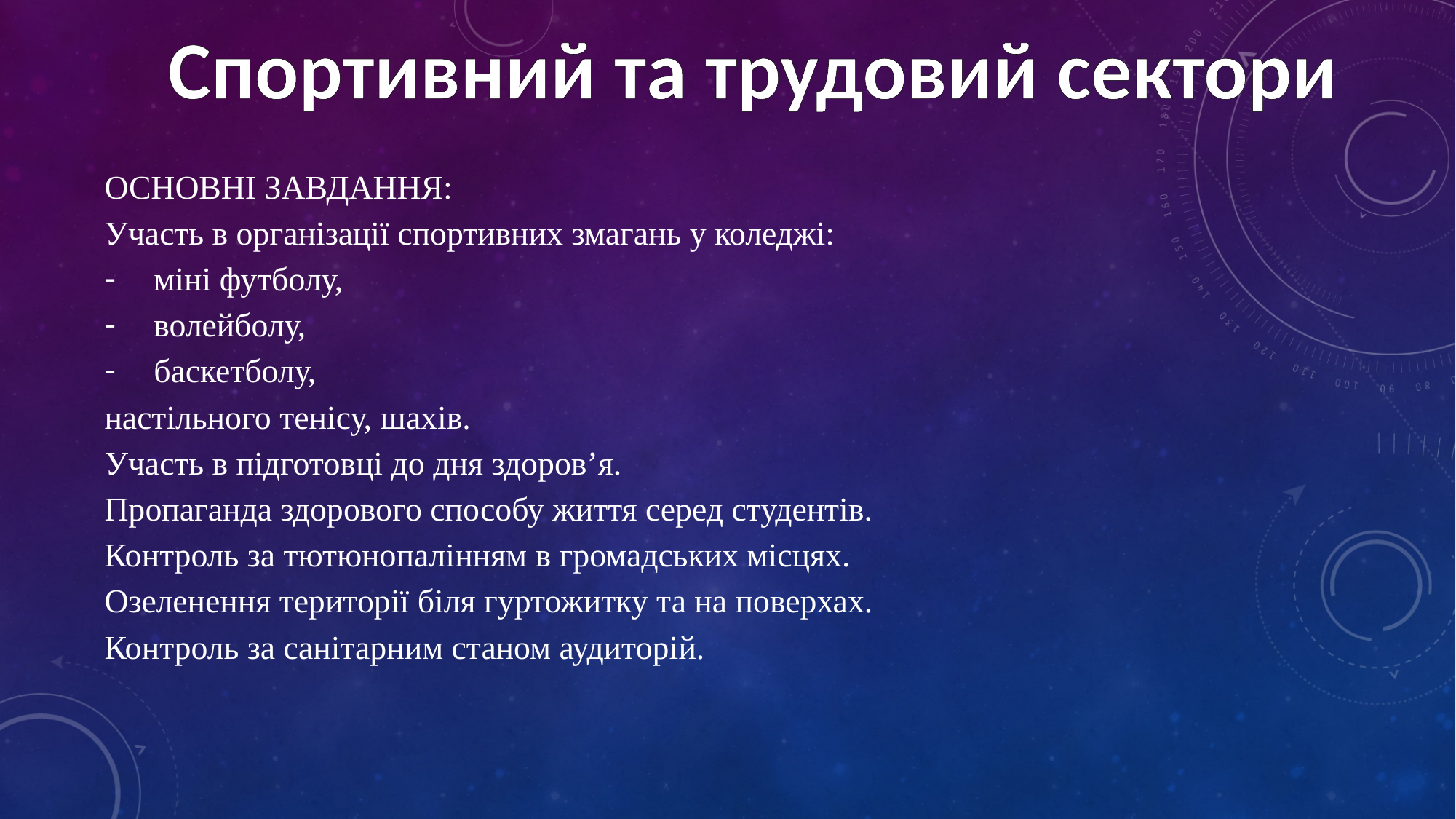

Спортивний та трудовий сектори
ОСНОВНІ ЗАВДАННЯ:
Участь в організації спортивних змагань у коледжі:
 міні футболу,
 волейболу,
 баскетболу,
настільного тенісу, шахів.
Участь в підготовці до дня здоров’я.
Пропаганда здорового способу життя серед студентів.
Контроль за тютюнопалінням в громадських місцях.
Озеленення території біля гуртожитку та на поверхах.
Контроль за санітарним станом аудиторій.